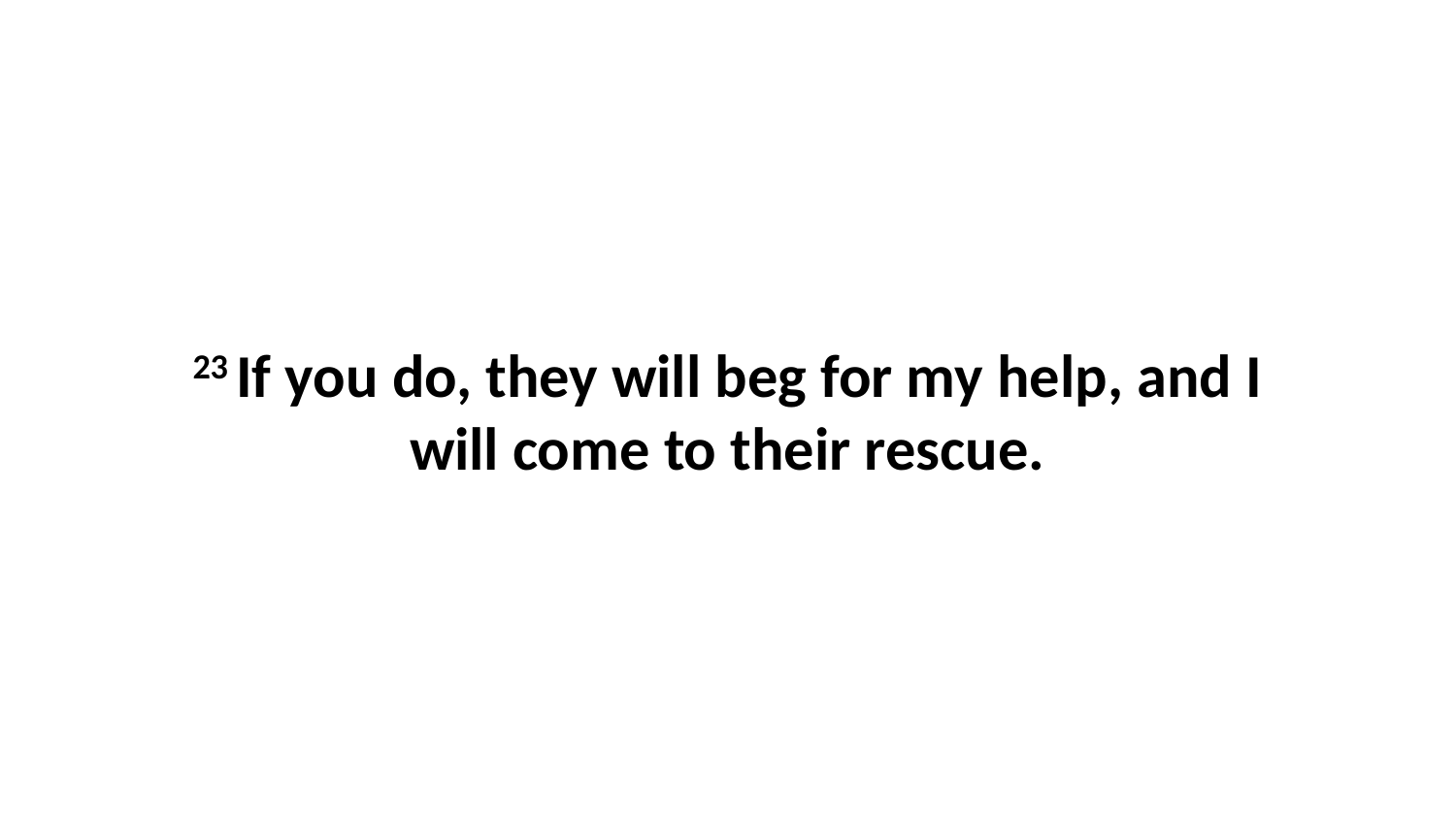

23 If you do, they will beg for my help, and I will come to their rescue.